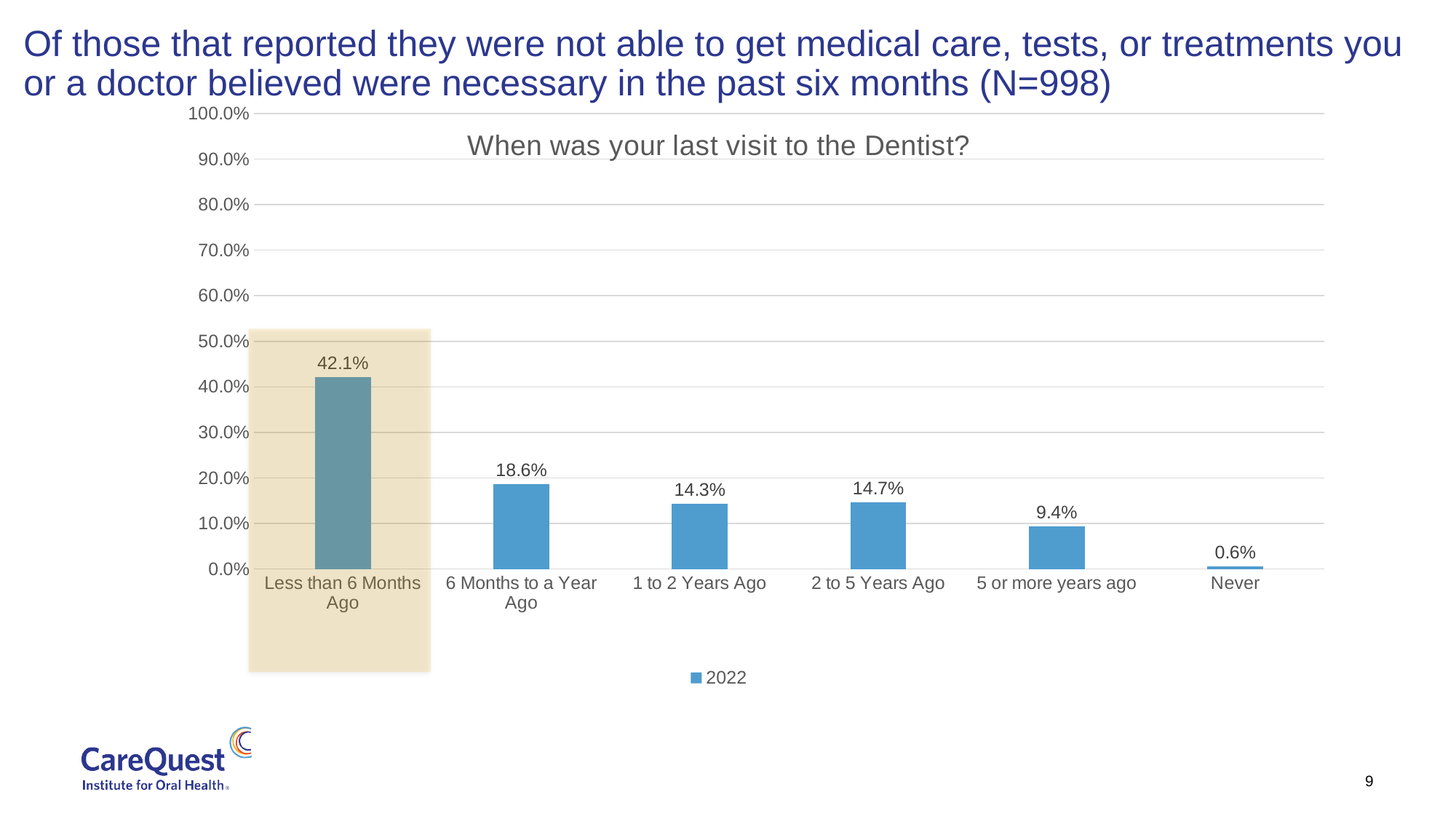

# Of those that reported they were not able to get medical care, tests, or treatments you or a doctor believed were necessary in the past six months (N=998)

### Chart: When was your last visit to the Dentist?

| Category | 2022 |
|---|---|
| Less than 6 Months Ago | 0.421 |
| 6 Months to a Year Ago | 0.186 |
| 1 to 2 Years Ago | 0.143 |
| 2 to 5 Years Ago | 0.147 |
| 5 or more years ago | 0.094 |
| Never | 0.006 |